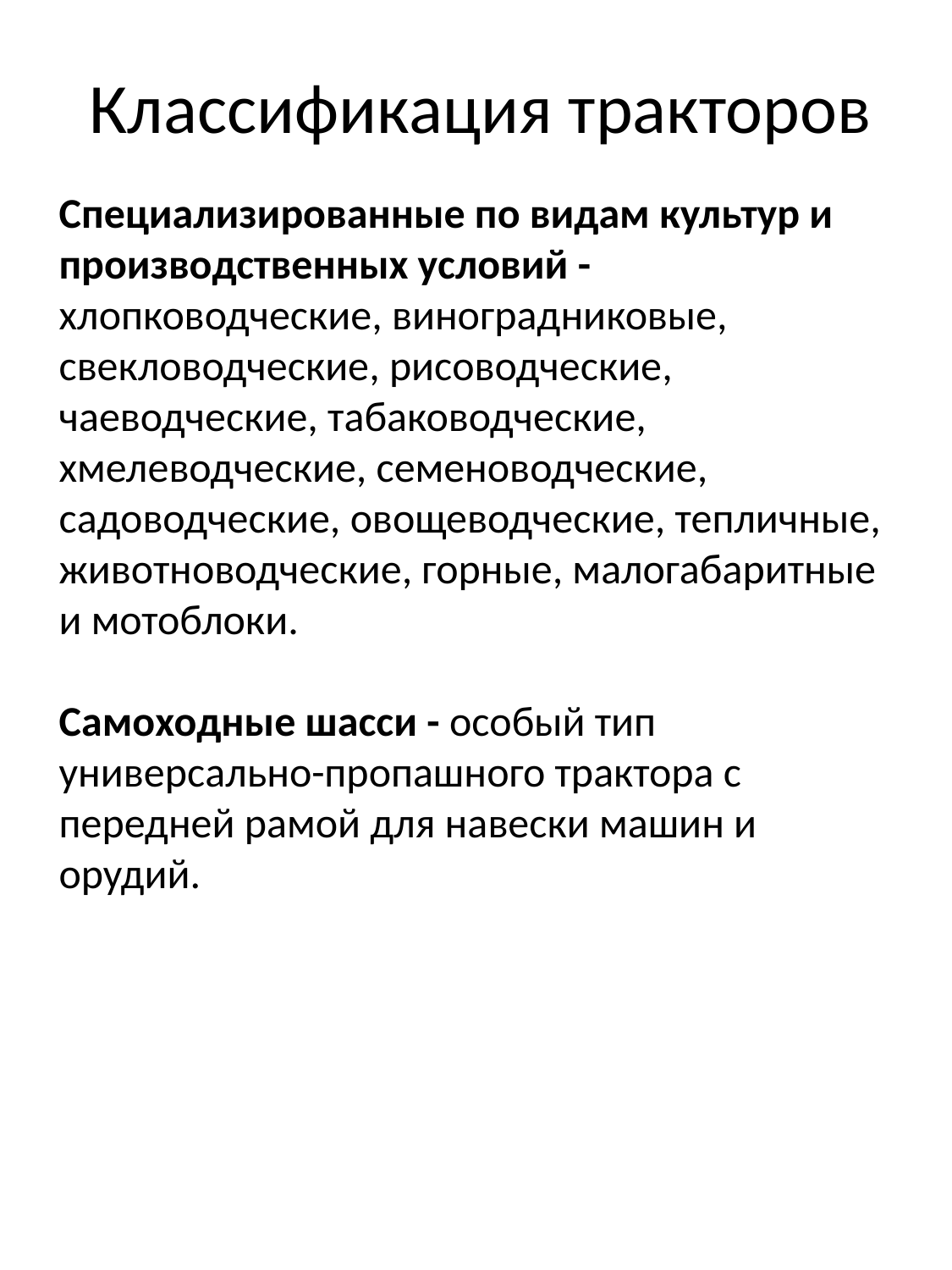

# Классификация тракторов

Специализированные по видам культур и производственных условий - хлопководческие, виноградниковые, свекловодческие, рисоводческие, чаеводческие, табаководческие, хмелеводческие, семеноводческие, садоводческие, овощеводческие, тепличные, животноводческие, горные, малогабаритные и мотоблоки.

Самоходные шасси - особый тип универсально-пропашного трактора с передней рамой для навески машин и орудий.